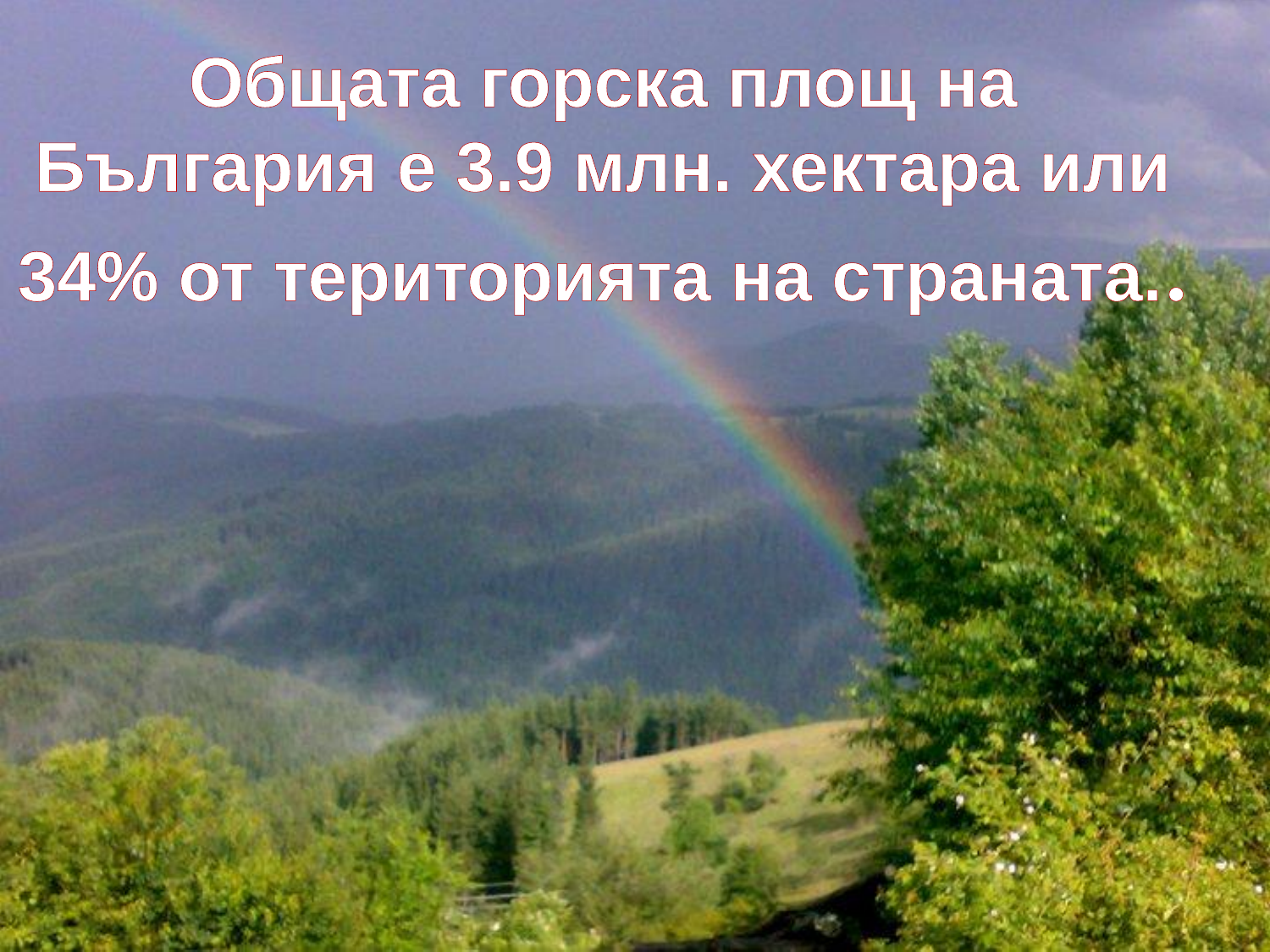

# Общата горска площ на България е 3.9 млн. хектара или 34% от територията на страната..